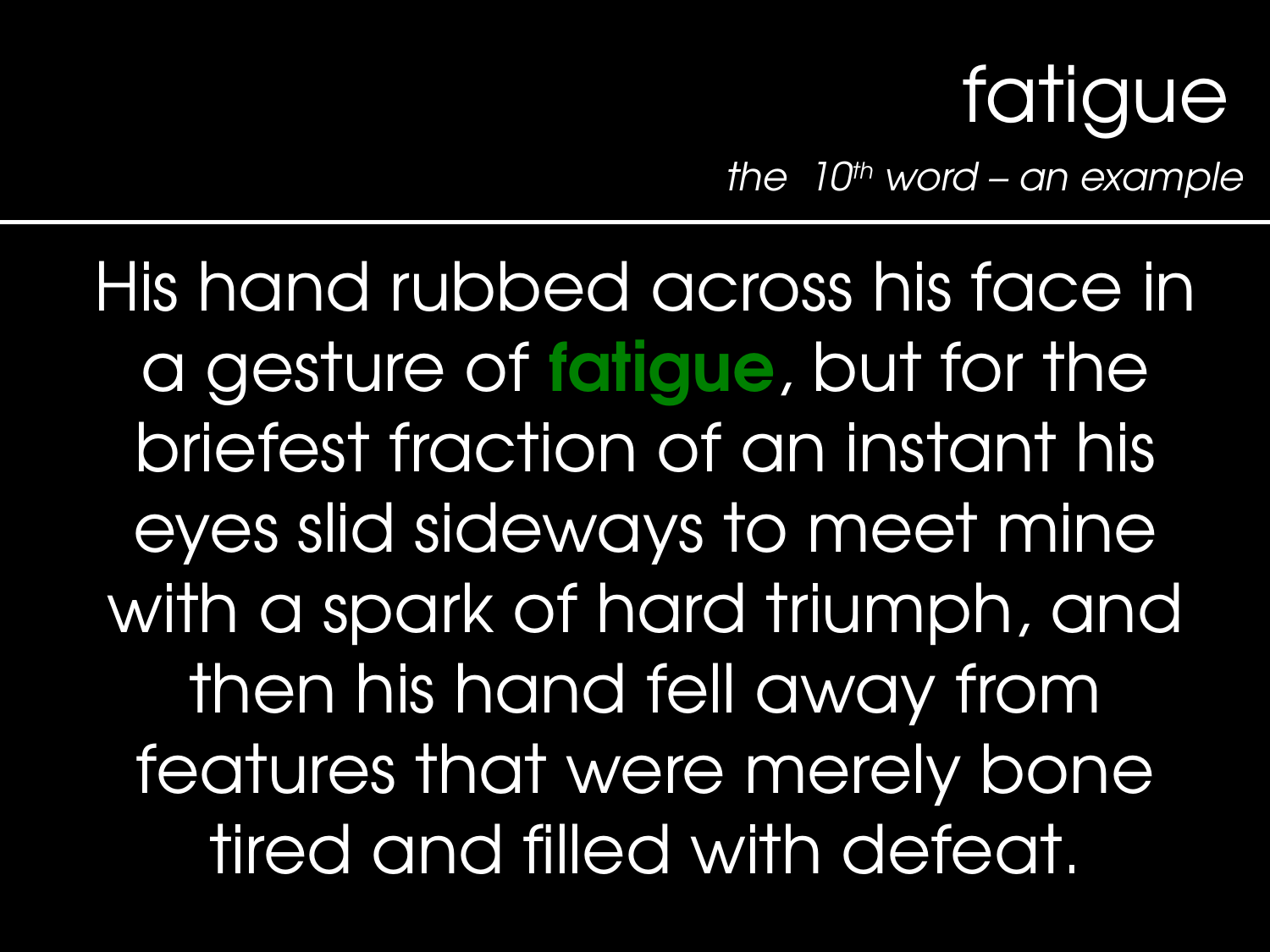

fatigue
the  10th word – an example
His hand rubbed across his face in a gesture of fatigue, but for the briefest fraction of an instant his eyes slid sideways to meet mine with a spark of hard triumph, and then his hand fell away from features that were merely bone tired and filled with defeat.